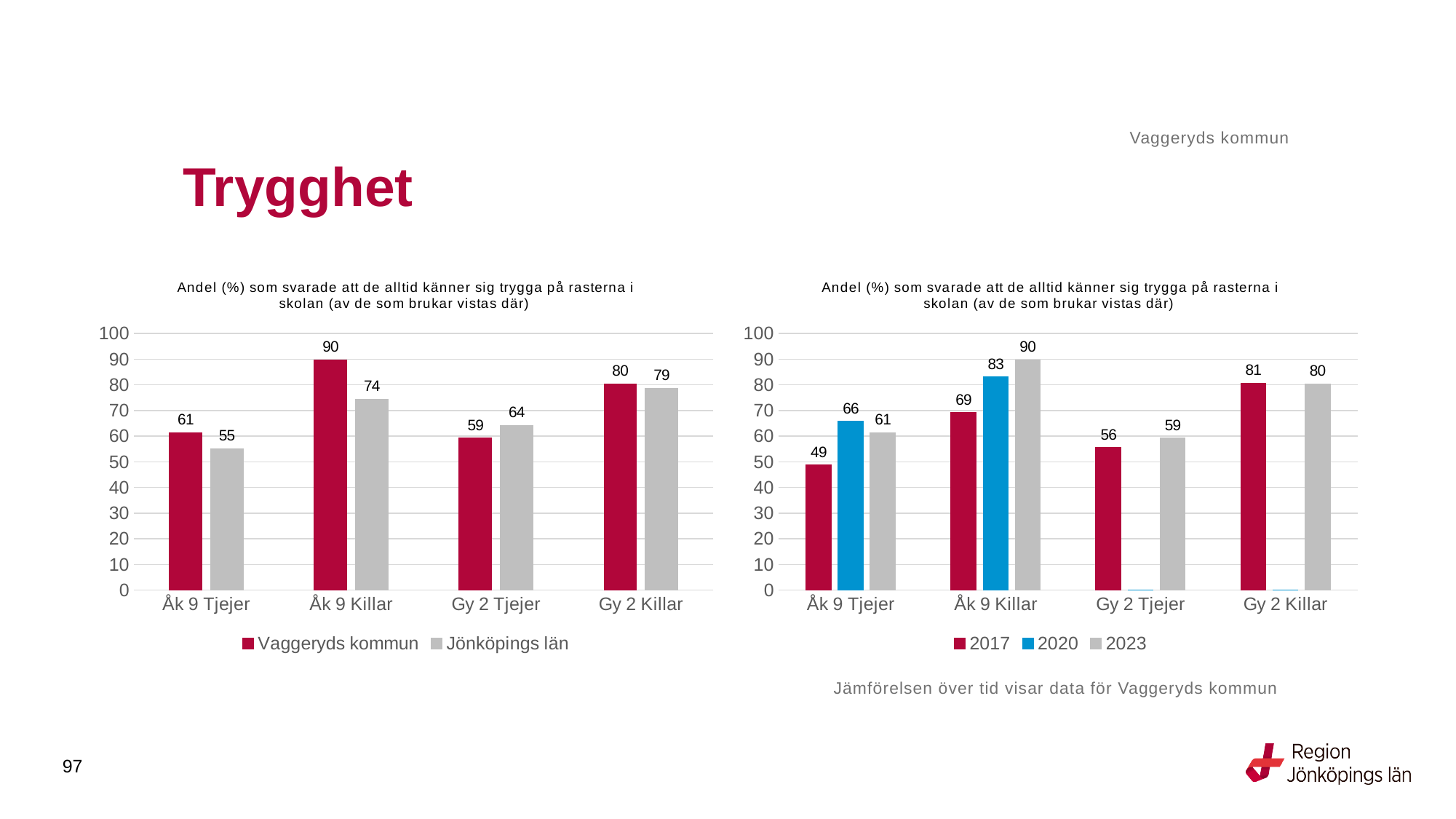

Vaggeryds kommun
# Trygghet

### Chart: Andel (%) som svarade att de alltid känner sig trygga på rasterna i skolan (av de som brukar vistas där)

| Category | Vaggeryds kommun | Jönköpings län |
|---|---|---|
| Åk 9 Tjejer | 61.3333 | 55.1656 |
| Åk 9 Killar | 89.7059 | 74.3995 |
| Gy 2 Tjejer | 59.2593 | 64.2053 |
| Gy 2 Killar | 80.4348 | 78.7572 |

### Chart: Andel (%) som svarade att de alltid känner sig trygga på rasterna i skolan (av de som brukar vistas där)

| Category | 2017 | 2020 | 2023 |
|---|---|---|---|
| Åk 9 Tjejer | 48.7805 | 65.7534 | 61.3333 |
| Åk 9 Killar | 69.2308 | 83.0508 | 89.7059 |
| Gy 2 Tjejer | 55.5556 | None | 59.2593 |
| Gy 2 Killar | 80.7692 | None | 80.4348 |
Jämförelsen över tid visar data för Vaggeryds kommun
97